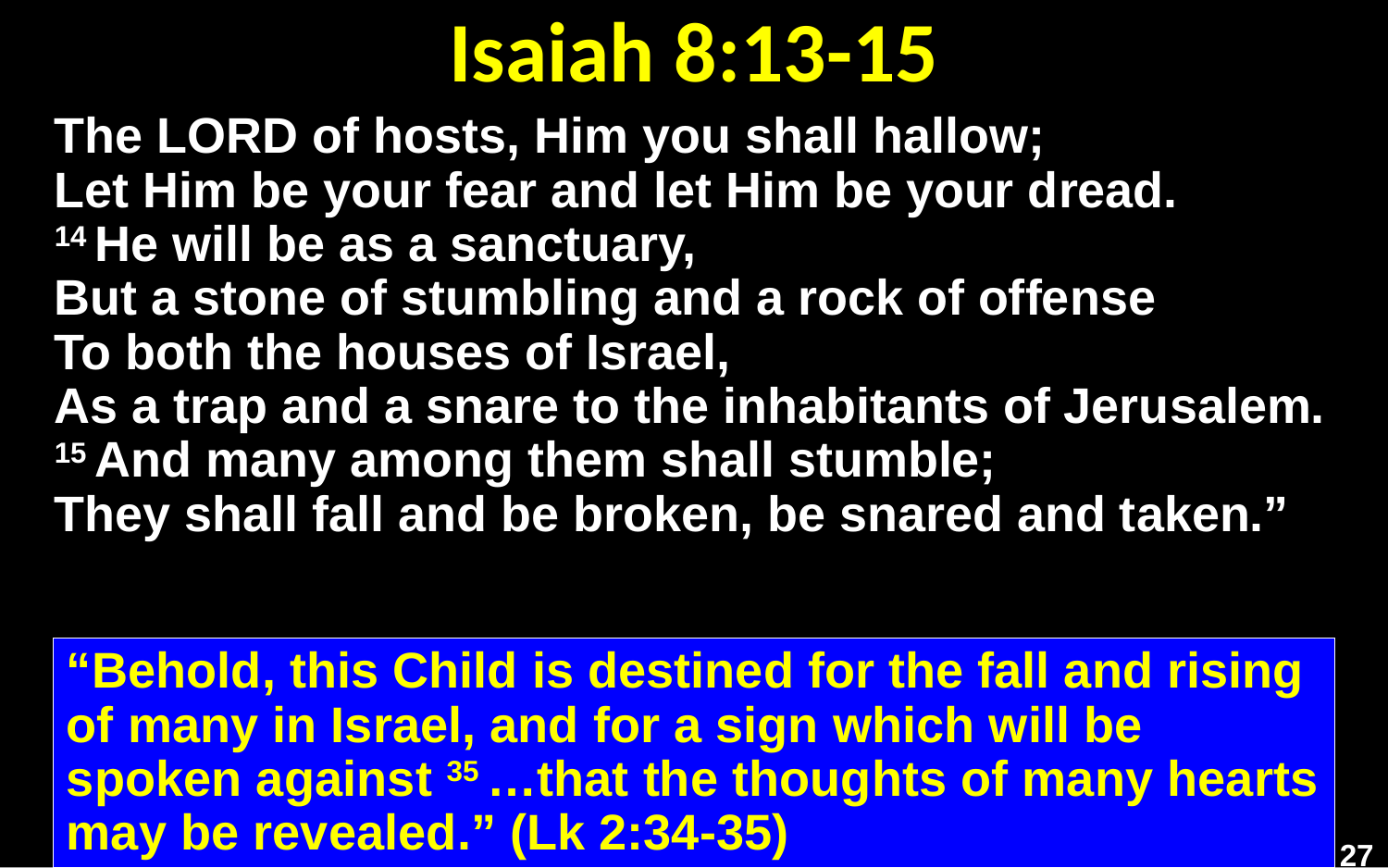

# Isaiah 8:13-15
The Lord of hosts, Him you shall hallow;
Let Him be your fear and let Him be your dread.
14 He will be as a sanctuary,
But a stone of stumbling and a rock of offense
To both the houses of Israel,
As a trap and a snare to the inhabitants of Jerusalem.
15 And many among them shall stumble;
They shall fall and be broken, be snared and taken.”
“Behold, this Child is destined for the fall and rising of many in Israel, and for a sign which will be spoken against 35 …that the thoughts of many hearts may be revealed.” (Lk 2:34-35)
27